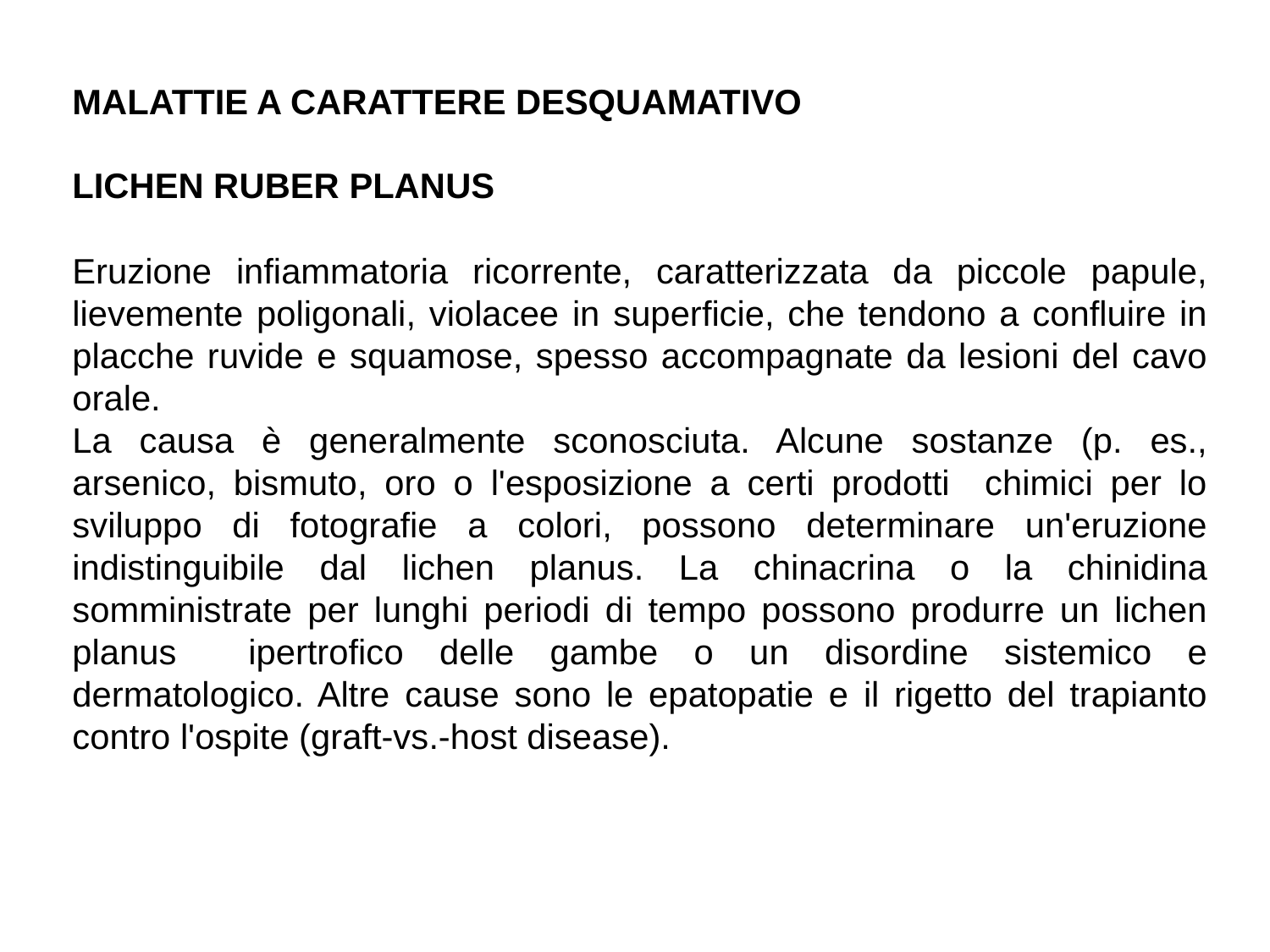

MALATTIE A CARATTERE DESQUAMATIVO

LICHEN RUBER PLANUS

Eruzione infiammatoria ricorrente, caratterizzata da piccole papule, lievemente poligonali, violacee in superficie, che tendono a confluire in placche ruvide e squamose, spesso accompagnate da lesioni del cavo orale.
La causa è generalmente sconosciuta. Alcune sostanze (p. es., arsenico, bismuto, oro o l'esposizione a certi prodotti  chimici per lo sviluppo di fotografie a colori, possono determinare un'eruzione indistinguibile dal lichen planus. La chinacrina o la chinidina somministrate per lunghi periodi di tempo possono produrre un lichen planus  ipertrofico delle gambe o un disordine sistemico e dermatologico. Altre cause sono le epatopatie e il rigetto del trapianto contro l'ospite (graft-vs.-host disease).